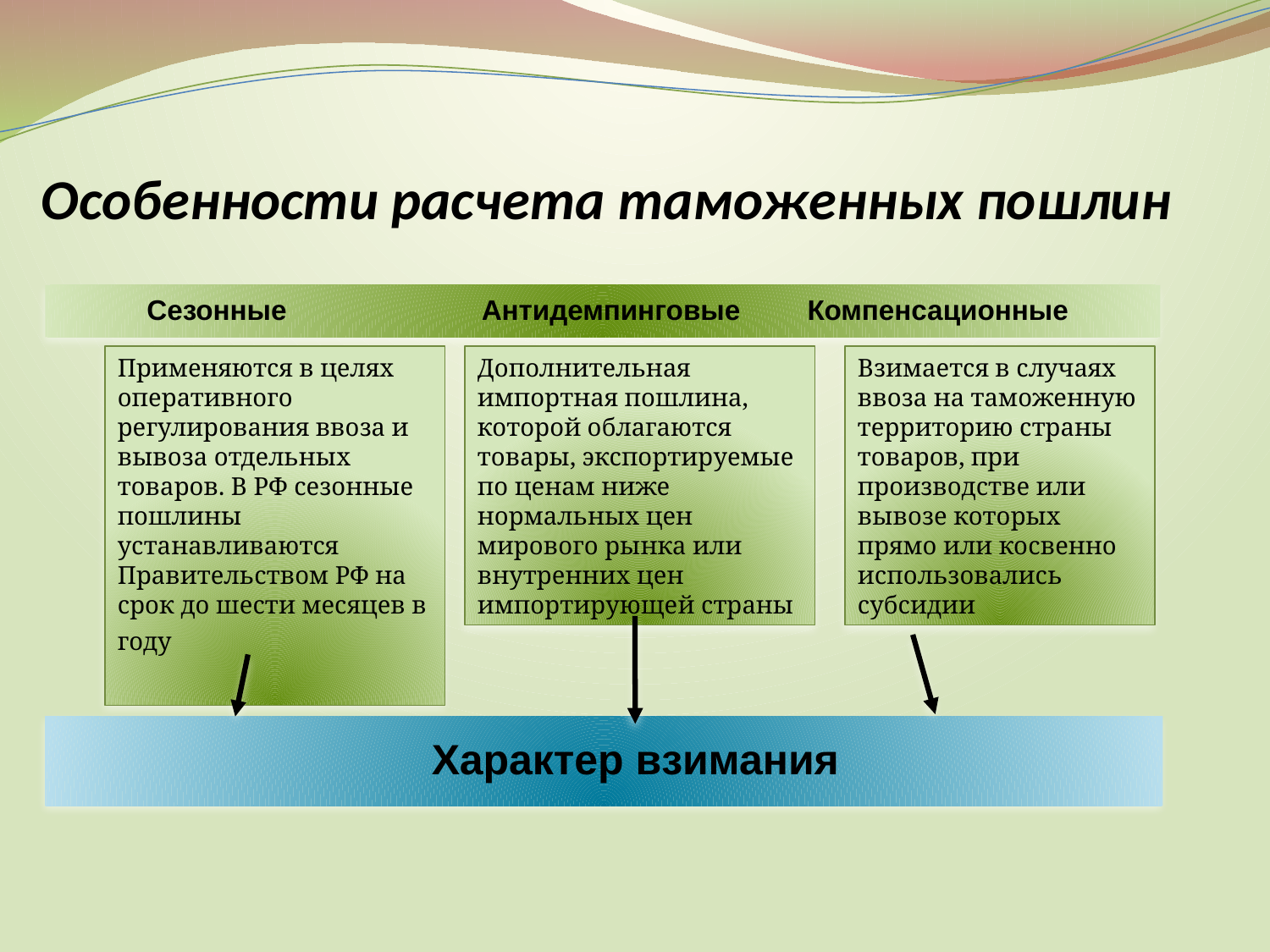

Особенности расчета таможенных пошлин

Сезонные
Антидемпинговые
Компенсационные

Применяются в целях оперативного регулирования ввоза и вывоза отдельных товаров. В РФ сезонные пошлины устанавливаются Правительством РФ на срок до шести месяцев в году

Дополнительная импортная пошлина, которой облагаются товары, экспортируемые по ценам ниже нормальных цен мирового рынка или внутренних цен импортирующей страны
Взимается в случаях ввоза на таможенную территорию страны товаров, при производстве или вывозе которых прямо или косвенно использовались субсидии

Характер взимания